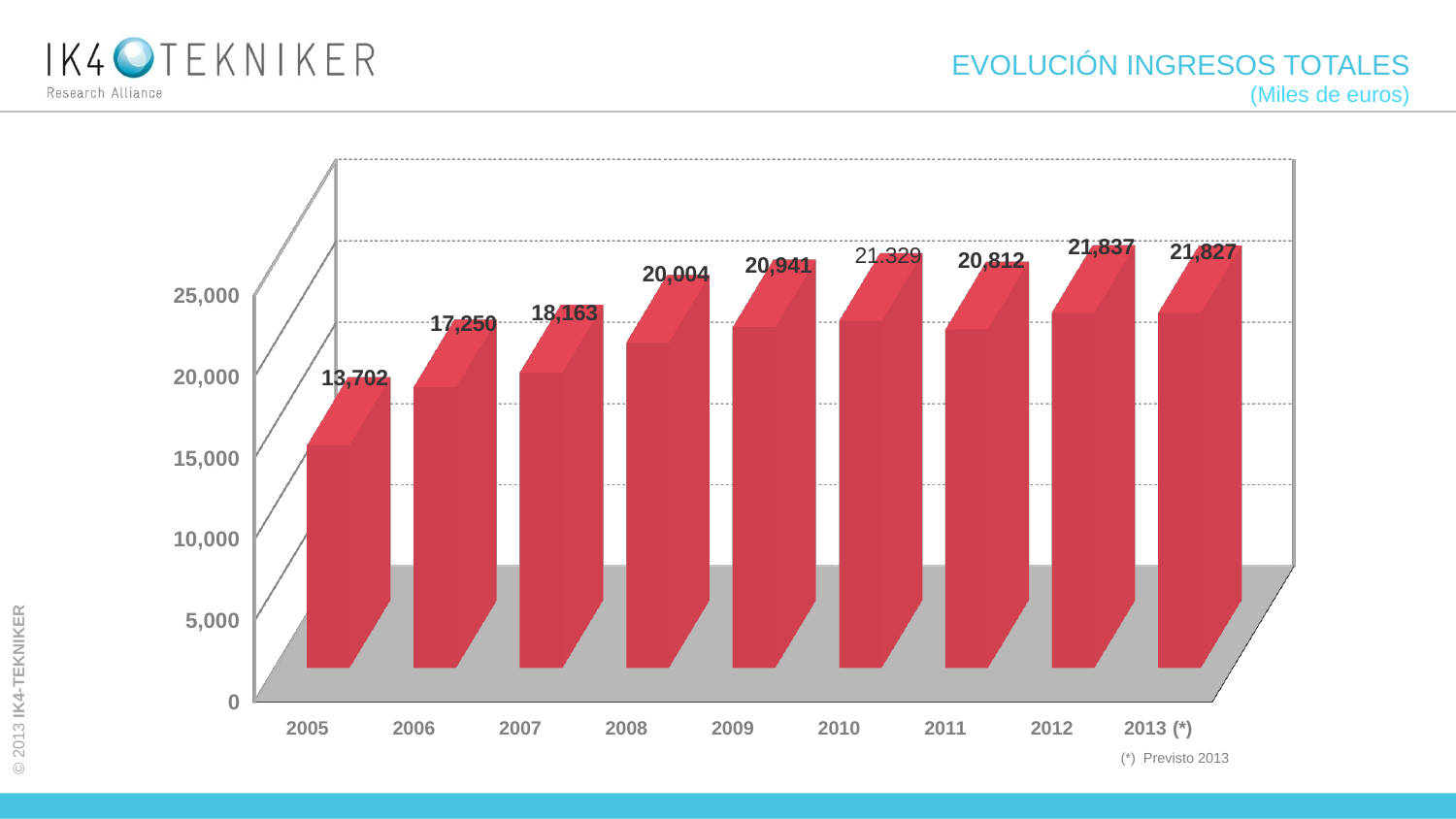

# EVOLUCIÓN INGRESOS TOTALES (Miles de euros)

[unsupported chart]

(*)  Previsto 2013